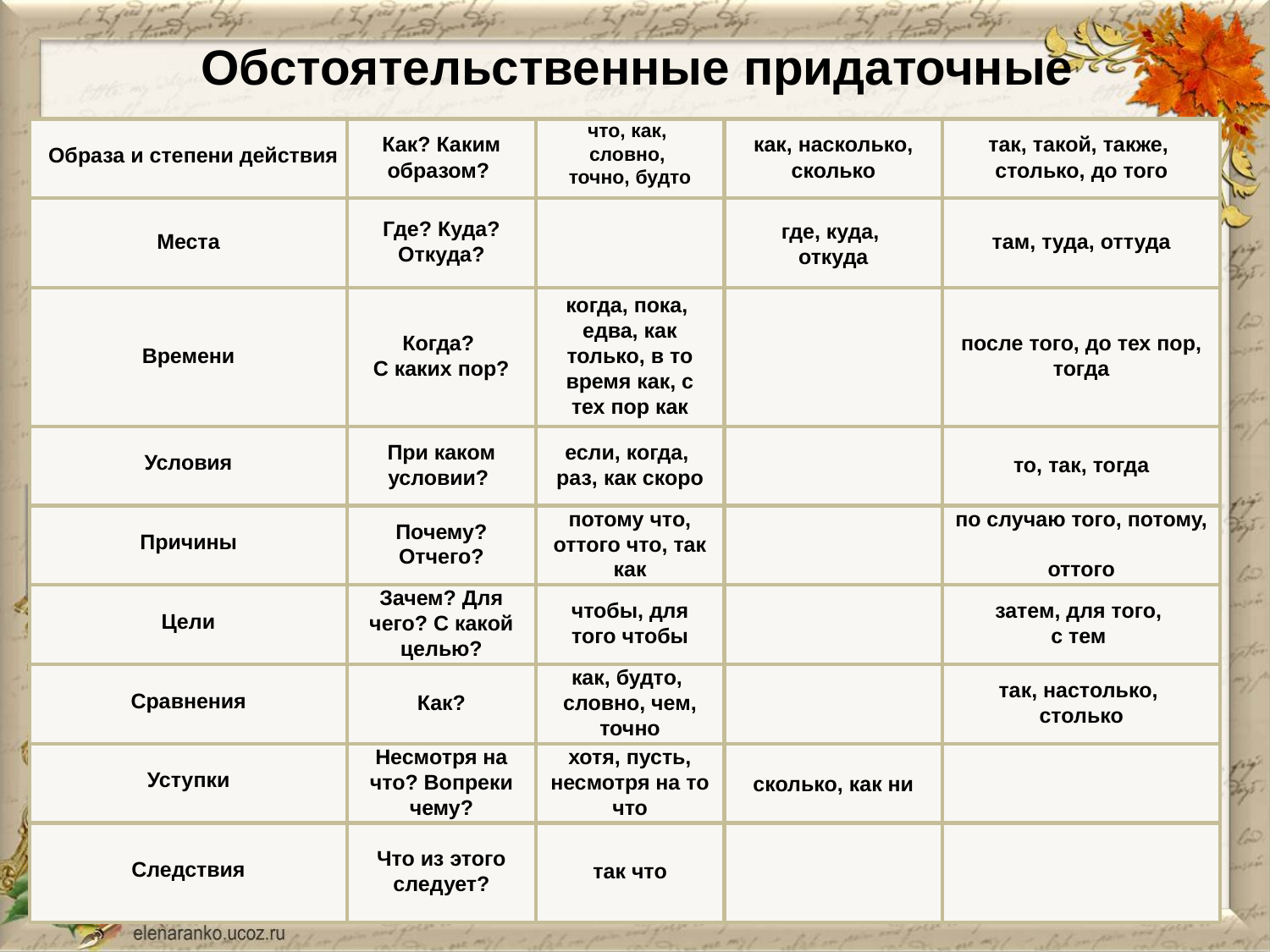

Обстоятельственные придаточные

Образа и степени действия

Как? Каким образом?

что, как,
словно,
точно, будто

как, насколько, сколько

так, такой, также,
столько, до того

Места

Где? Куда? Откуда?

где, куда,
откуда

там, туда, оттуда

Времени

Когда?
С каких пор?

когда, пока,
едва, как только, в то время как, с тех пор как

после того, до тех пор, тогда

Условия

При каком условии?

если, когда,
раз, как скоро

то, так, тогда

Причины

Почему? Отчего?

потому что, оттого что, так как

по случаю того, потому,
оттого

Цели

Зачем? Для чего? С какой целью?

чтобы, для того чтобы

затем, для того,
с тем

Сравнения

Как?

как, будто,
словно, чем, точно

так, настолько,
столько

Уступки

Несмотря на что? Вопреки чему?

хотя, пусть, несмотря на то что

сколько, как ни

Что из этого следует?

так что

Следствия